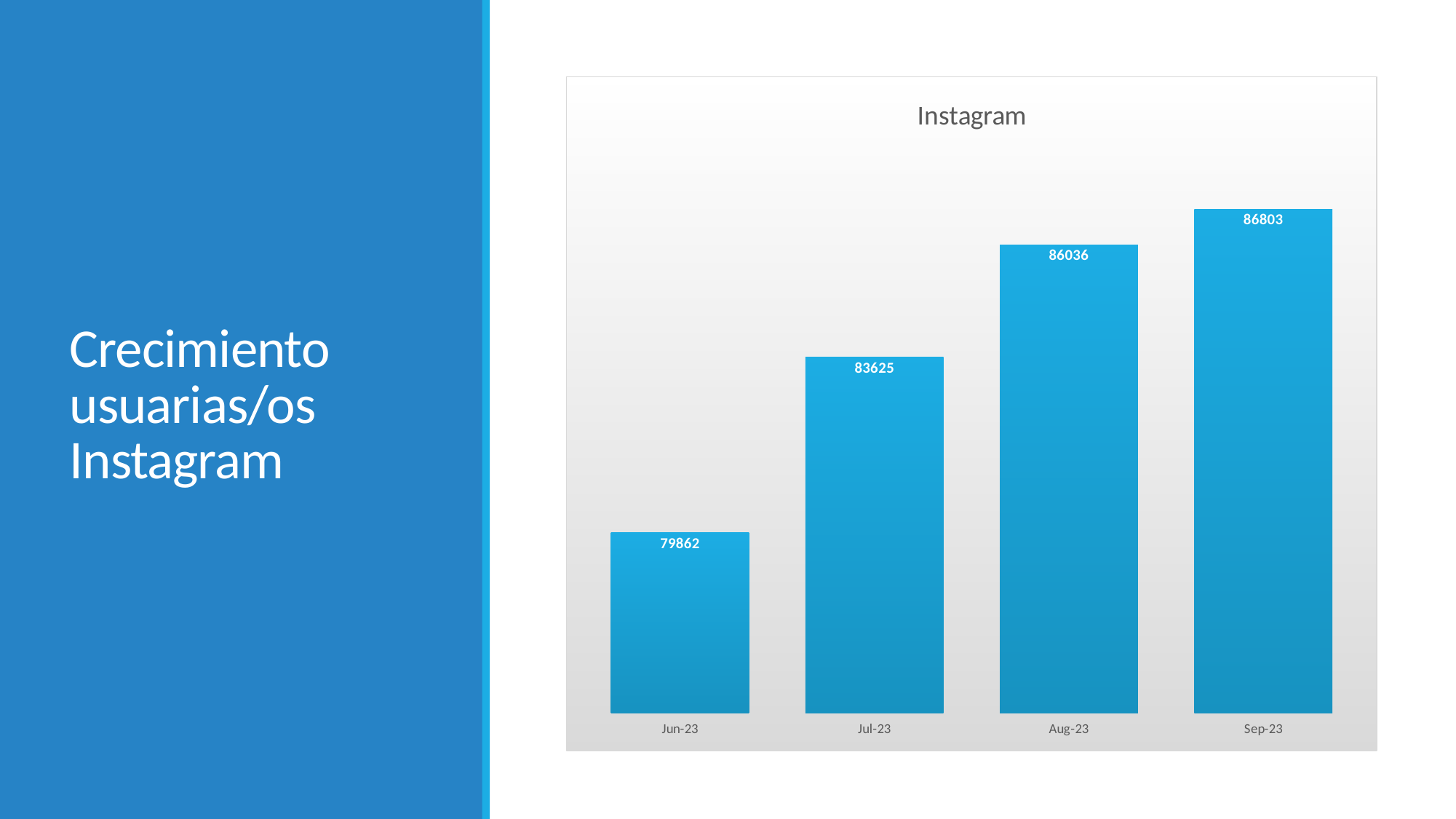

# Crecimiento usuarias/os Instagram

### Chart: Instagram

| Category |  |
|---|---|
| 45078 | 79862.0 |
| 45108 | 83625.0 |
| 45139 | 86036.0 |
| 45170 | 86803.0 |